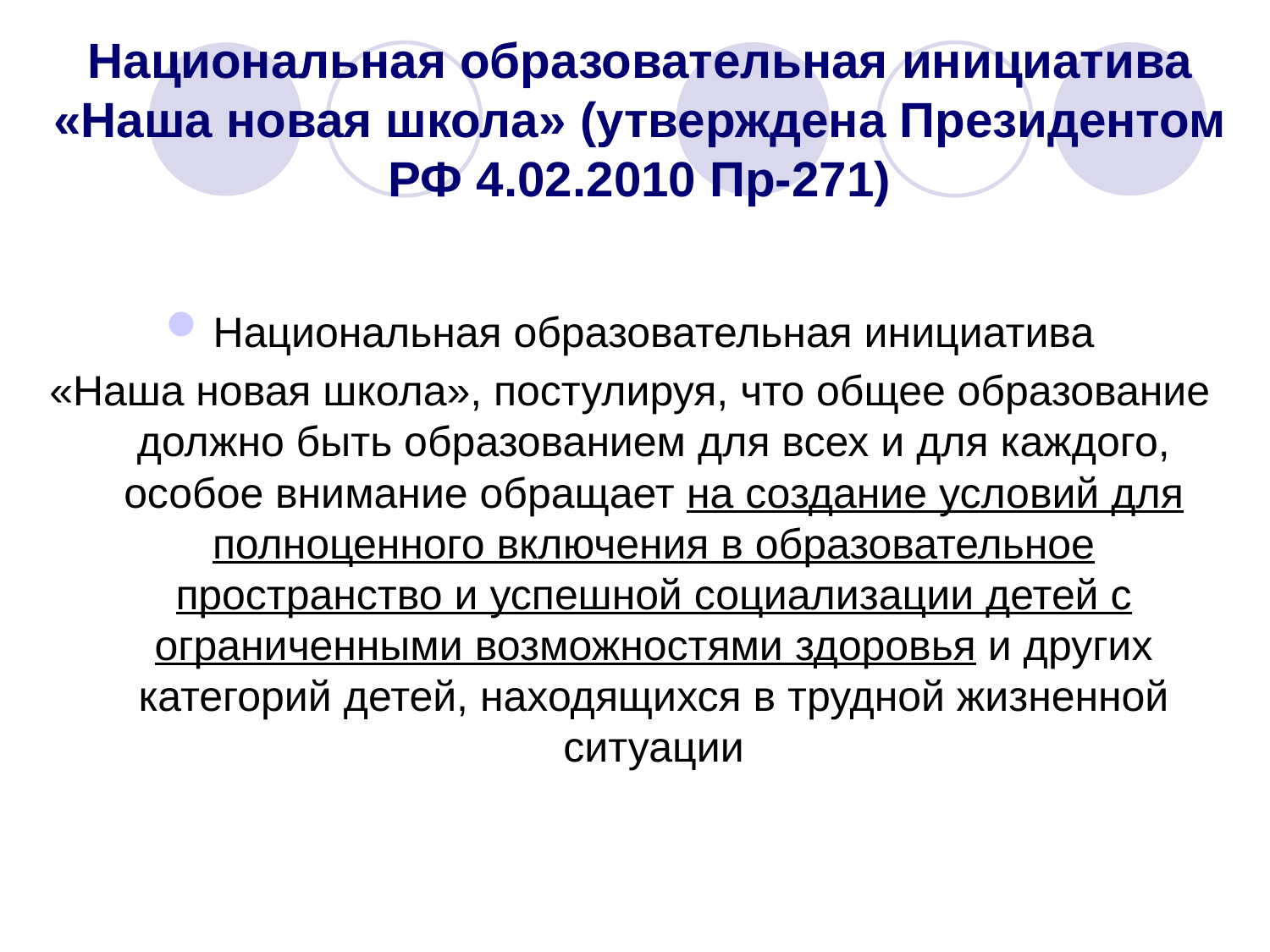

# Национальная образовательная инициатива «Наша новая школа» (утверждена Президентом РФ 4.02.2010 Пр-271)

Национальная образовательная инициатива
«Наша новая школа», постулируя, что общее образование должно быть образованием для всех и для каждого, особое внимание обращает на создание условий для полноценного включения в образовательное пространство и успешной социализации детей с ограниченными возможностями здоровья и других категорий детей, находящихся в трудной жизненной ситуации